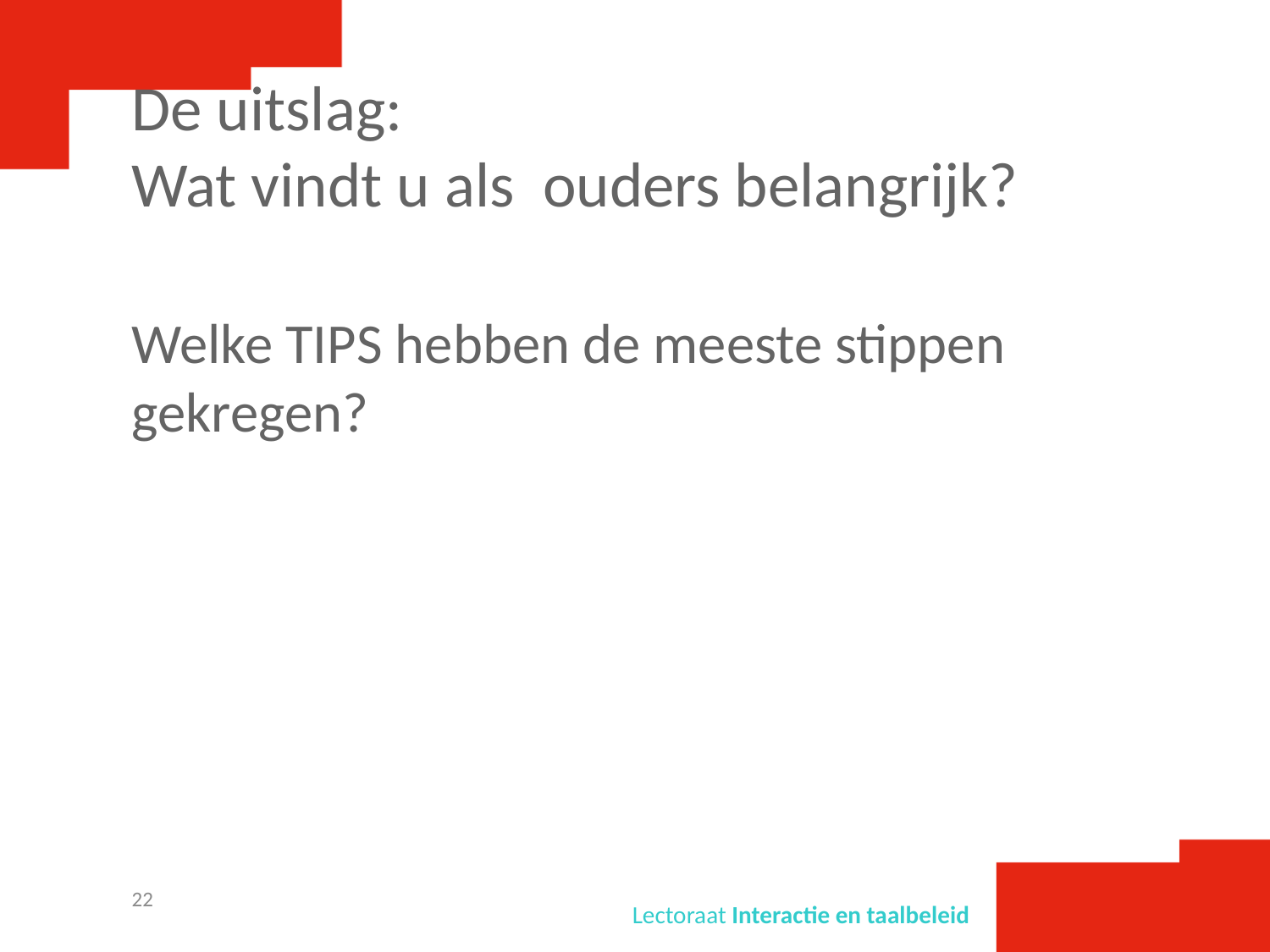

# De uitslag: Wat vindt u als  ouders belangrijk?

Welke TIPS hebben de meeste stippen gekregen?

22